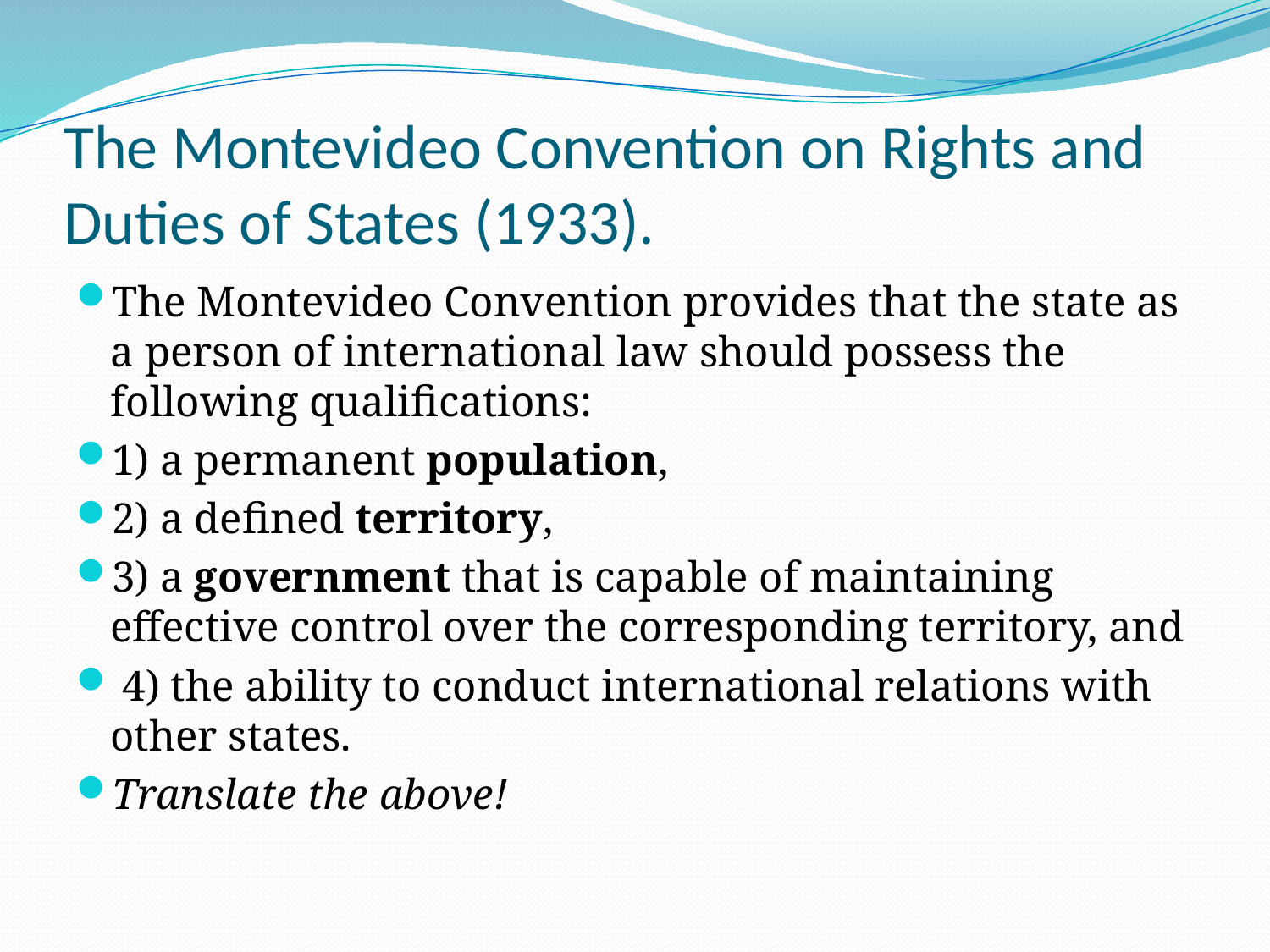

# The Montevideo Convention on Rights and Duties of States (1933).
The Montevideo Convention provides that the state as a person of international law should possess the following qualifications:
1) a permanent population,
2) a defined territory,
3) a government that is capable of maintaining effective control over the corresponding territory, and
 4) the ability to conduct international relations with other states.
Translate the above!